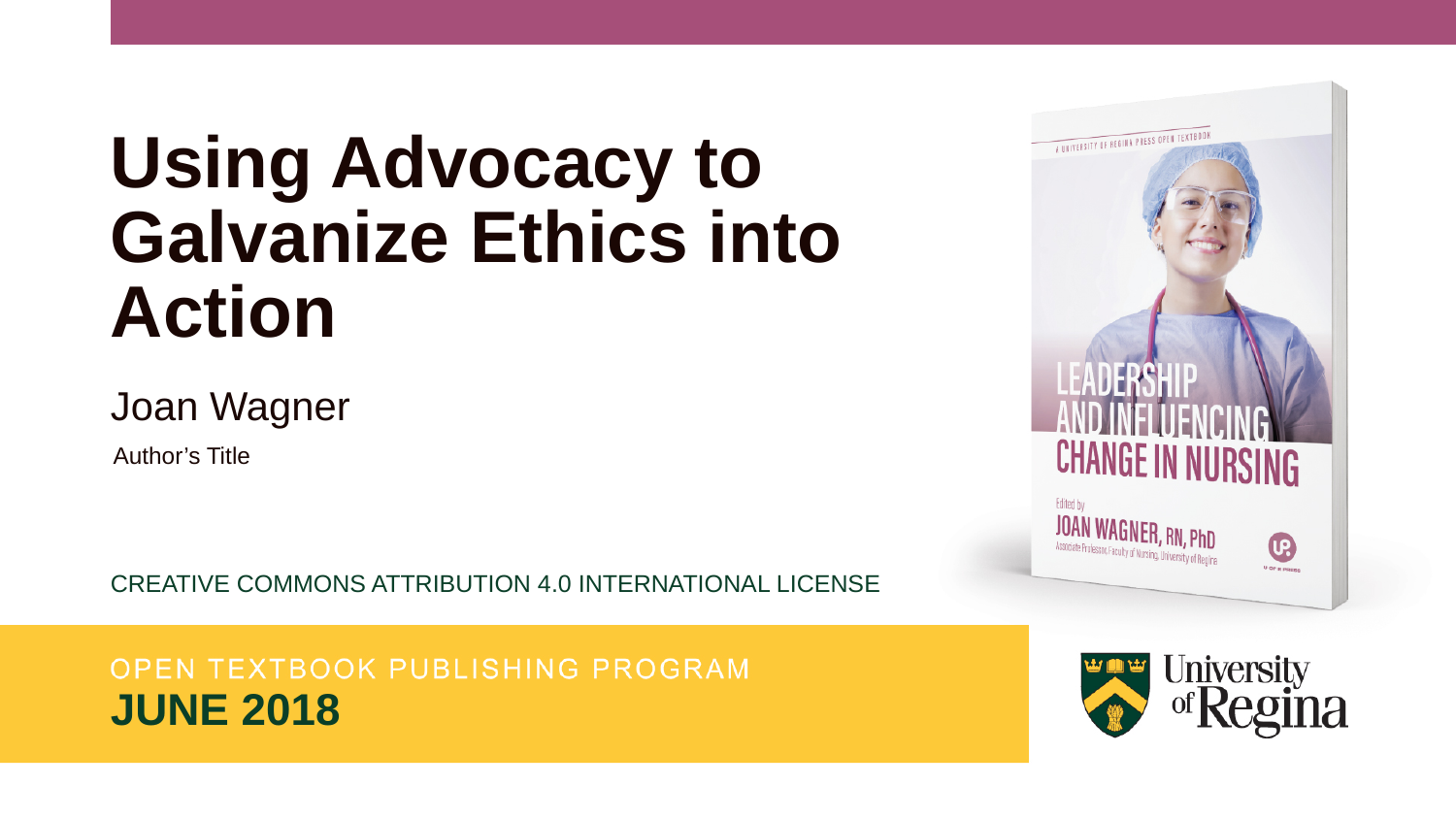

# Using Advocacy to Galvanize Ethics into Action
Joan Wagner
Author’s Title
Creative commons attribution 4.0 international license
June 2018